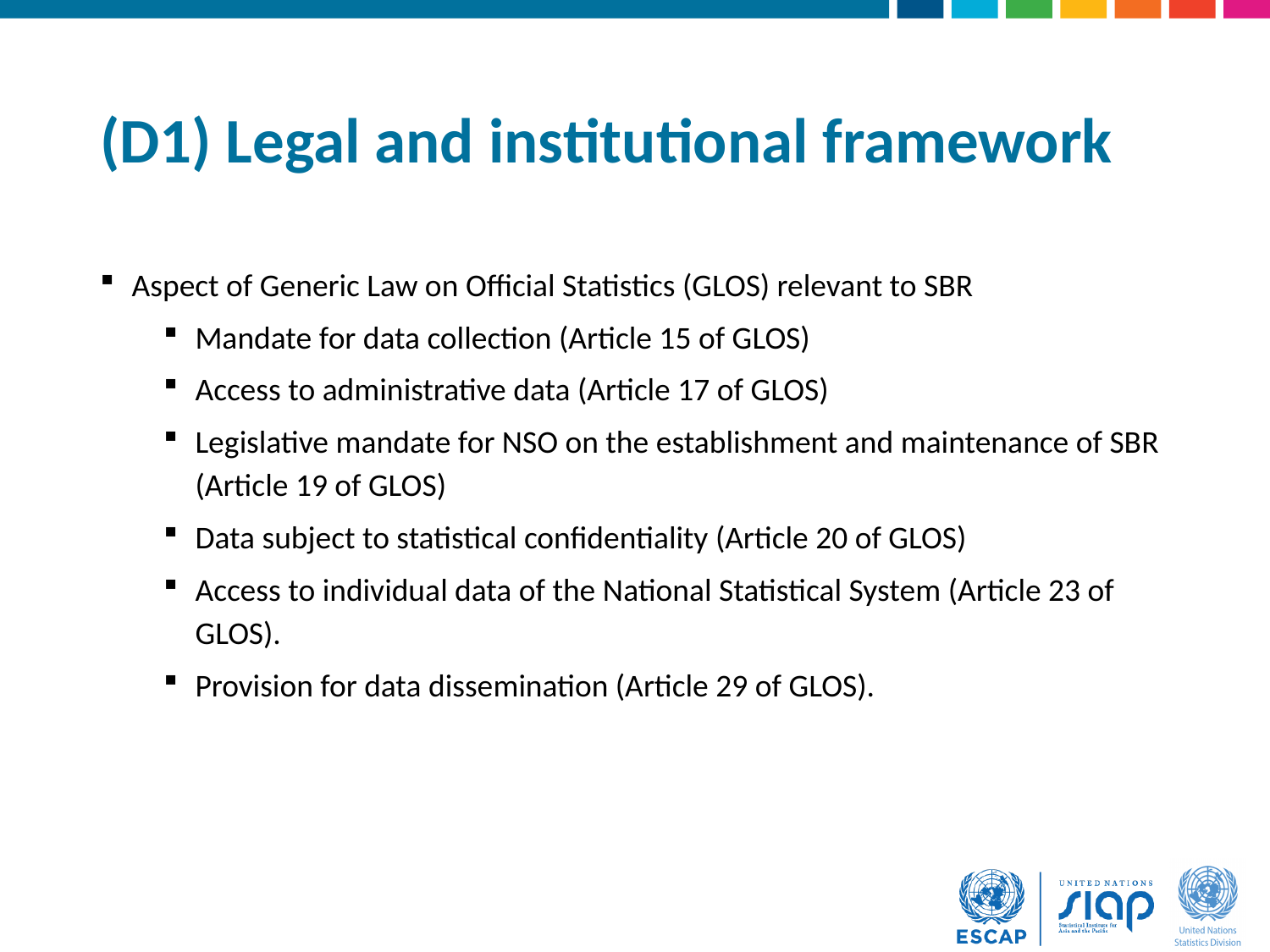

# (D1) Legal and institutional framework
Aspect of Generic Law on Official Statistics (GLOS) relevant to SBR
Mandate for data collection (Article 15 of GLOS)
Access to administrative data (Article 17 of GLOS)
Legislative mandate for NSO on the establishment and maintenance of SBR (Article 19 of GLOS)
Data subject to statistical confidentiality (Article 20 of GLOS)
Access to individual data of the National Statistical System (Article 23 of GLOS).
Provision for data dissemination (Article 29 of GLOS).